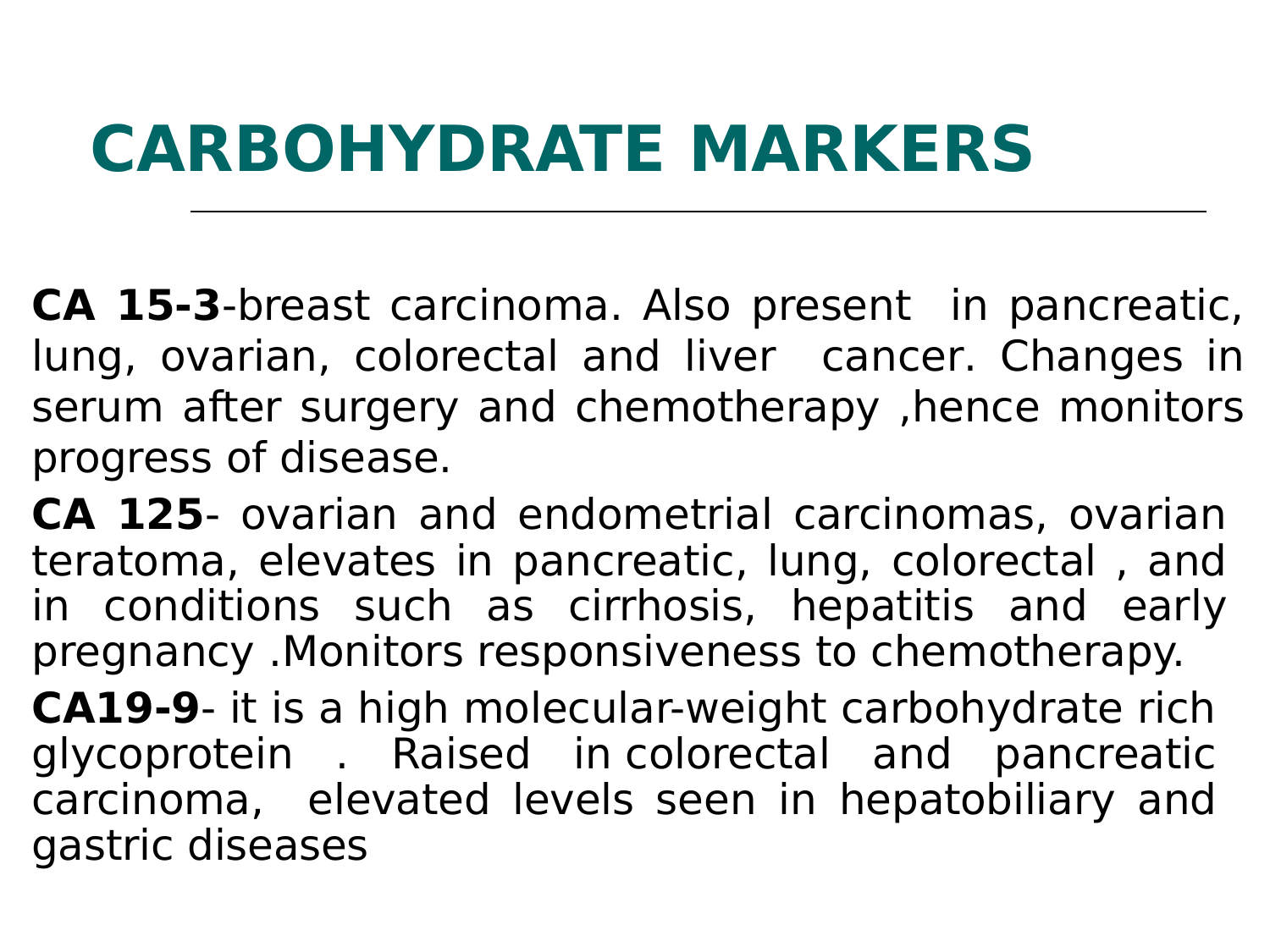

# CARBOHYDRATE MARKERS
	CA 15-3-breast carcinoma. Also present  in pancreatic, lung, ovarian, colorectal and liver  cancer. Changes in serum after surgery and chemotherapy ,hence monitors progress of disease.
	CA 125- ovarian and endometrial carcinomas, ovarian teratoma, elevates in pancreatic, lung, colorectal , and in conditions such as cirrhosis, hepatitis and early pregnancy .Monitors responsiveness to chemotherapy.
	CA19-9- it is a high molecular-weight carbohydrate rich glycoprotein . Raised in	colorectal and pancreatic carcinoma,  elevated levels seen in hepatobiliary and gastric diseases